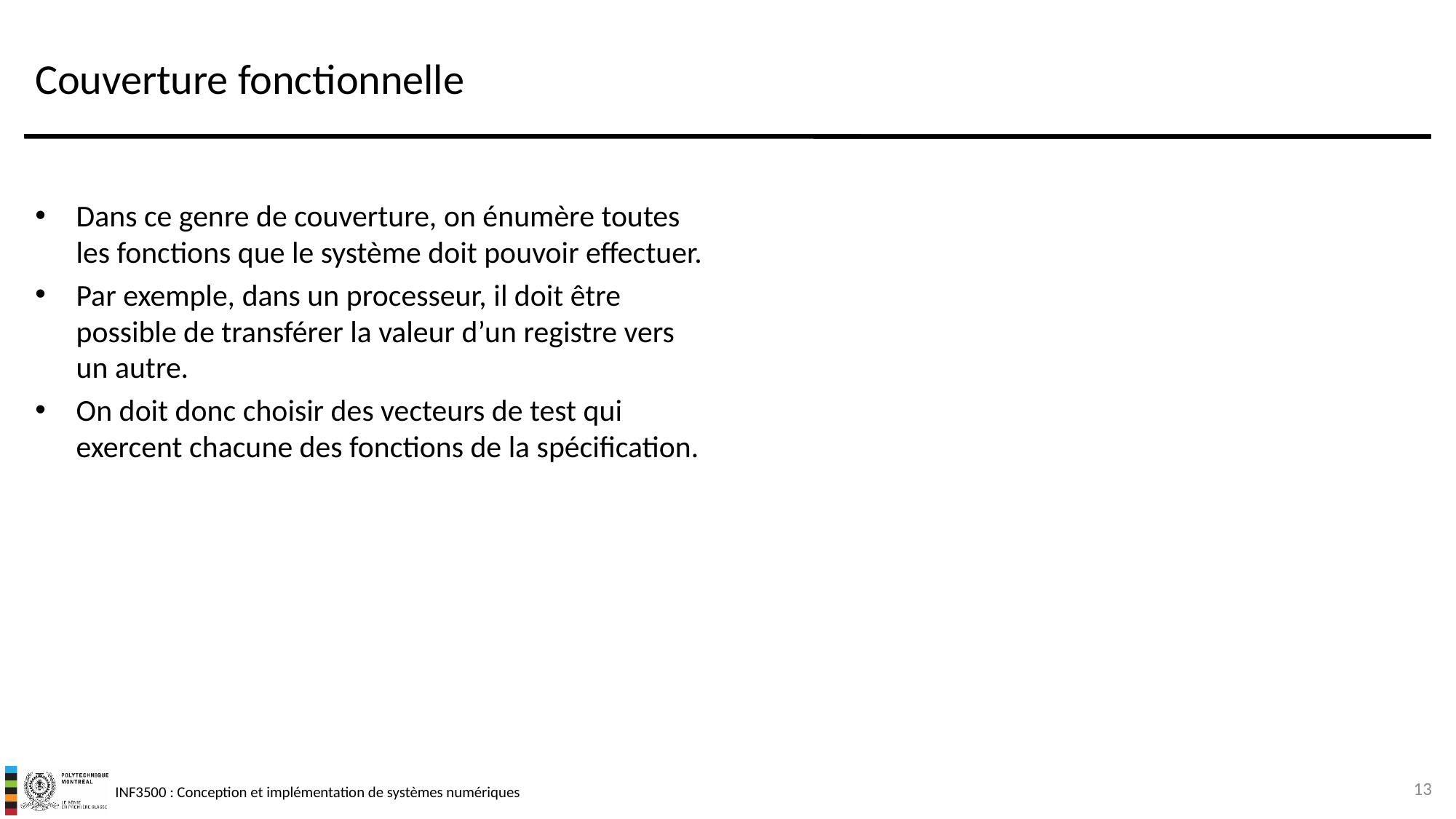

# Couverture fonctionnelle
Dans ce genre de couverture, on énumère toutes les fonctions que le système doit pouvoir effectuer.
Par exemple, dans un processeur, il doit être possible de transférer la valeur d’un registre vers un autre.
On doit donc choisir des vecteurs de test qui exercent chacune des fonctions de la spécification.
13